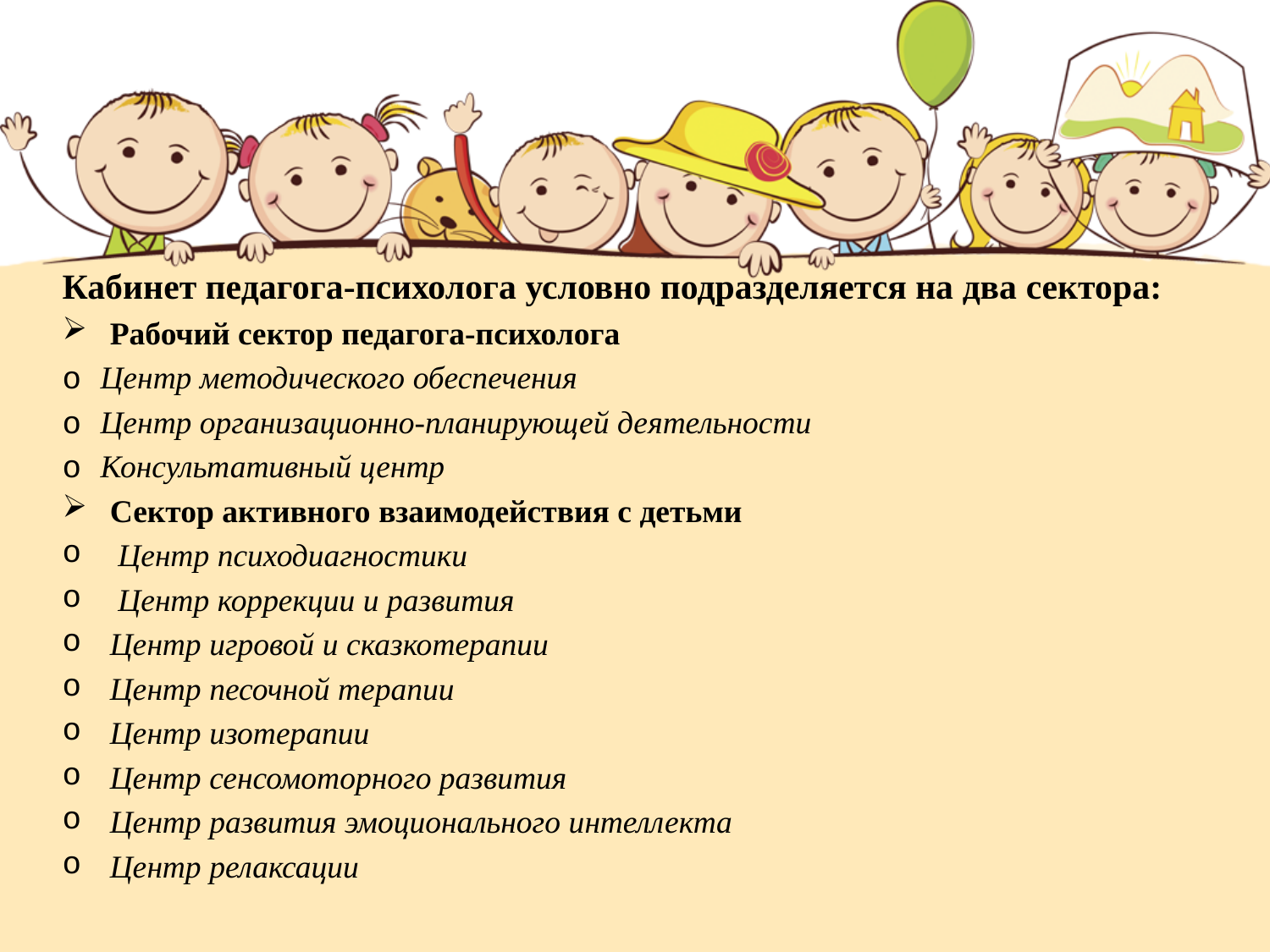

Кабинет педагога-психолога условно подразделяется на два сектора:
Рабочий сектор педагога-психолога
o Центр методического обеспечения
o Центр организационно-планирующей деятельности
o Консультативный центр
Сектор активного взаимодействия с детьми
 Центр психодиагностики
 Центр коррекции и развития
Центр игровой и сказкотерапии
Центр песочной терапии
Центр изотерапии
Центр сенсомоторного развития
Центр развития эмоционального интеллекта
Центр релаксации